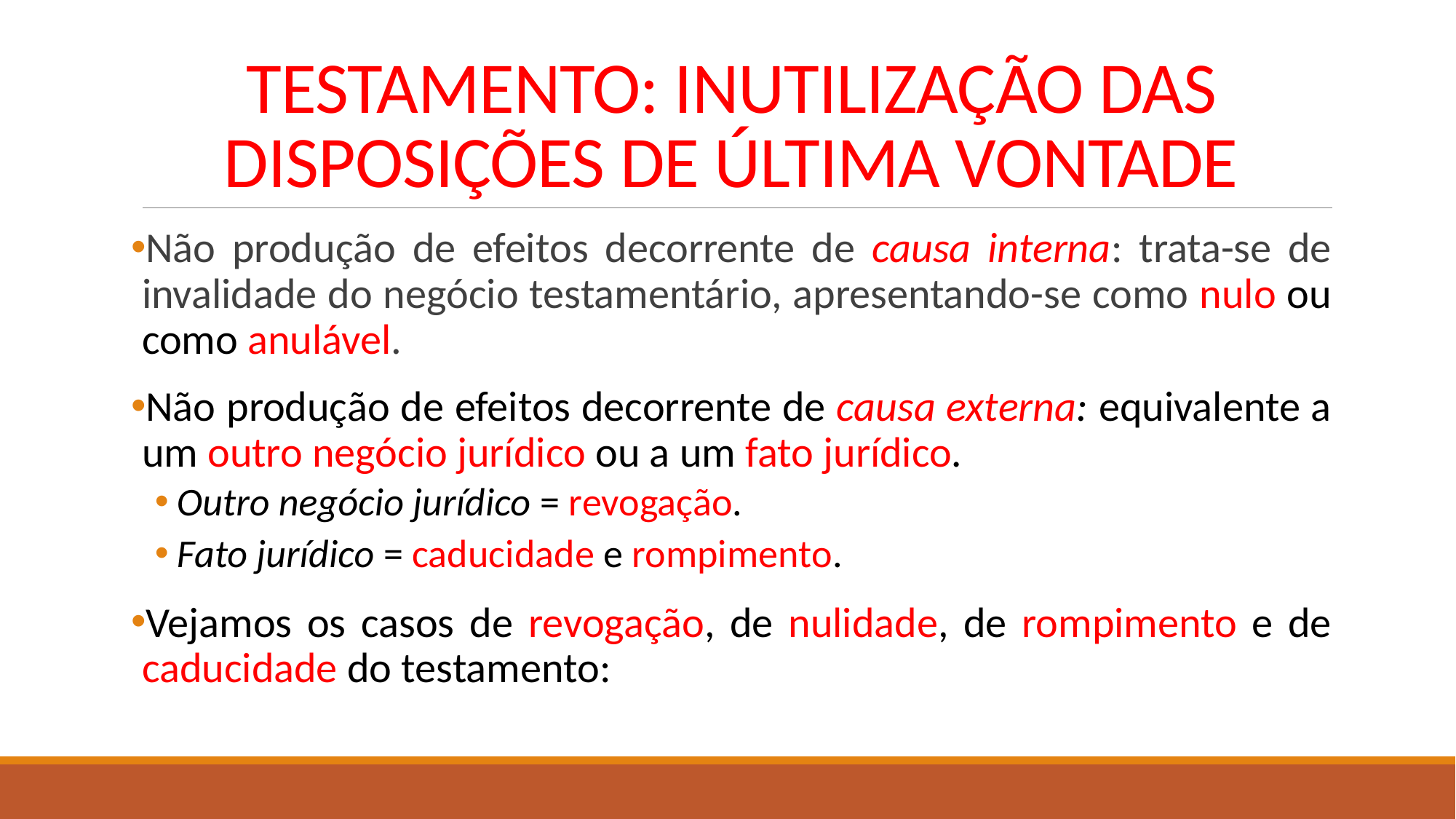

# TESTAMENTO: INUTILIZAÇÃO DAS DISPOSIÇÕES DE ÚLTIMA VONTADE
Não produção de efeitos decorrente de causa interna: trata-se de invalidade do negócio testamentário, apresentando-se como nulo ou como anulável.
Não produção de efeitos decorrente de causa externa: equivalente a um outro negócio jurídico ou a um fato jurídico.
Outro negócio jurídico = revogação.
Fato jurídico = caducidade e rompimento.
Vejamos os casos de revogação, de nulidade, de rompimento e de caducidade do testamento: